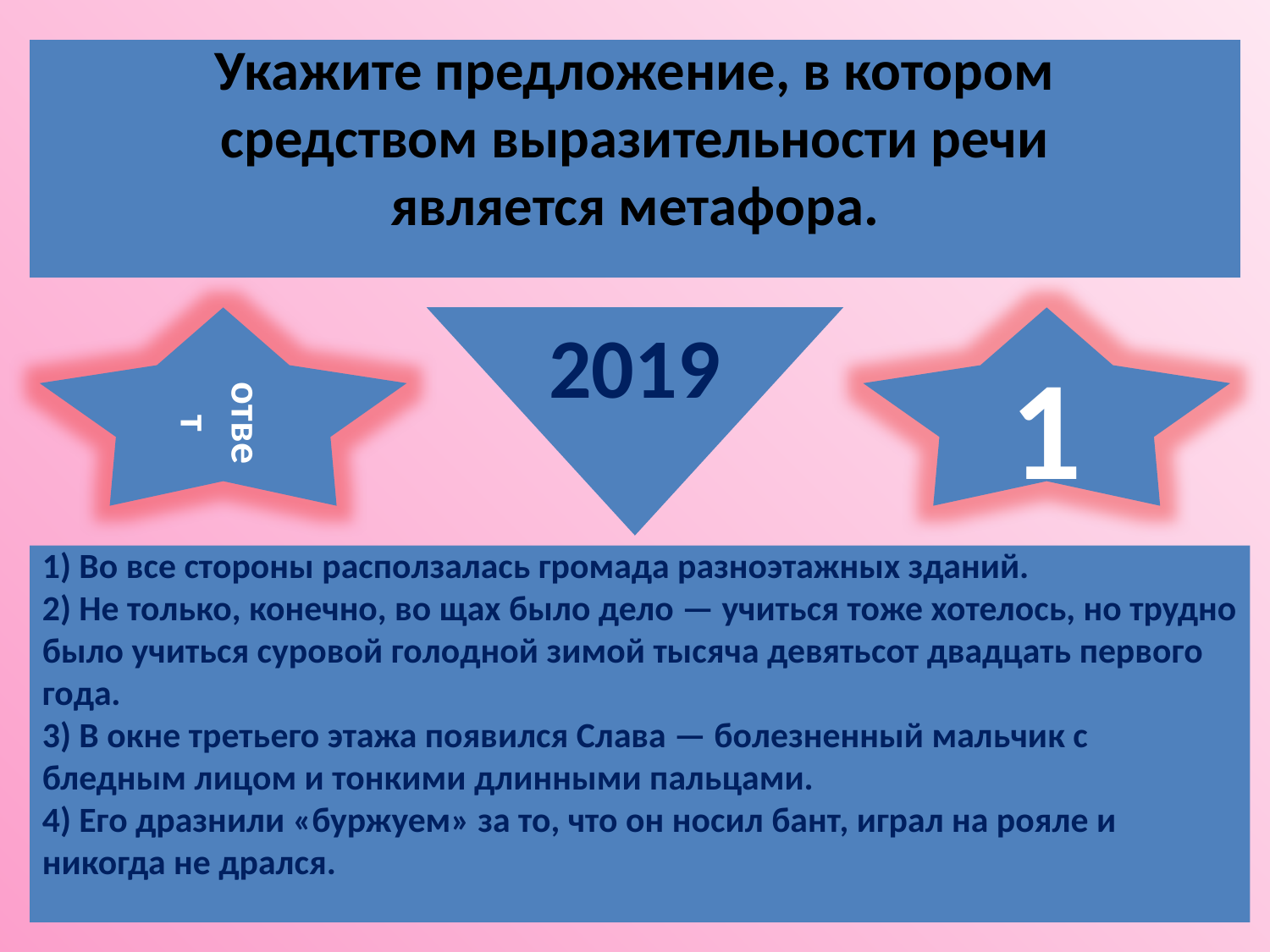

Укажите предложение, в котором средством выразительности речи является метафора.

ответ
2019
1
1) Во все стороны расползалась громада разноэтажных зданий.
2) Не только, конечно, во щах было дело — учиться тоже хотелось, но трудно было учиться суровой голодной зимой тысяча девятьсот двадцать первого года.
3) В окне третьего этажа появился Слава — болезненный мальчик с бледным лицом и тонкими длинными пальцами.
4) Его дразнили «буржуем» за то, что он носил бант, играл на рояле и никогда не дрался.